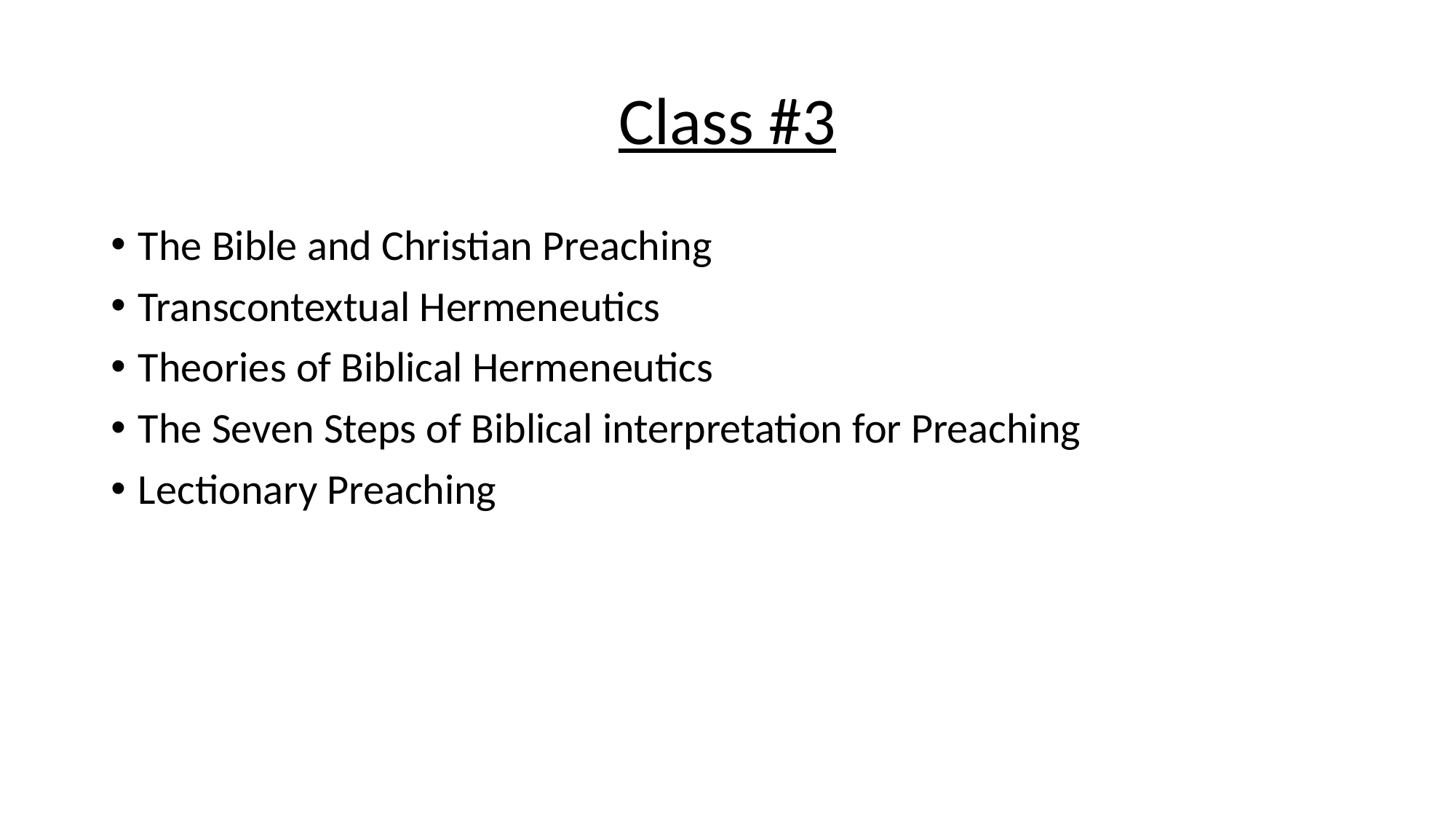

# Class #3
The Bible and Christian Preaching
Transcontextual Hermeneutics
Theories of Biblical Hermeneutics
The Seven Steps of Biblical interpretation for Preaching
Lectionary Preaching